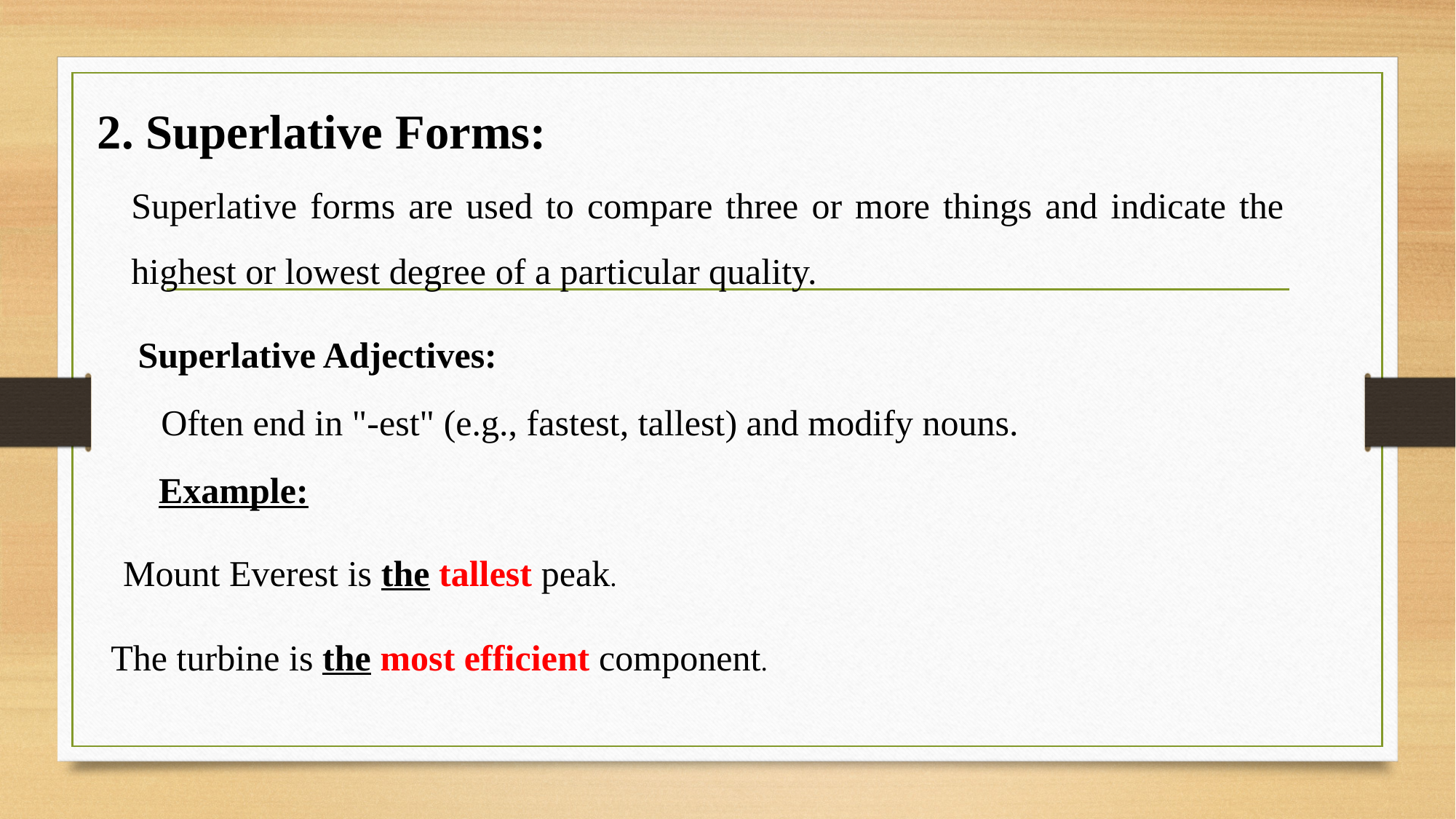

2. Superlative Forms:
Superlative forms are used to compare three or more things and indicate the highest or lowest degree of a particular quality.
Superlative Adjectives:
Often end in "-est" (e.g., fastest, tallest) and modify nouns.
Example:
Mount Everest is the tallest peak.
The turbine is the most efficient component.